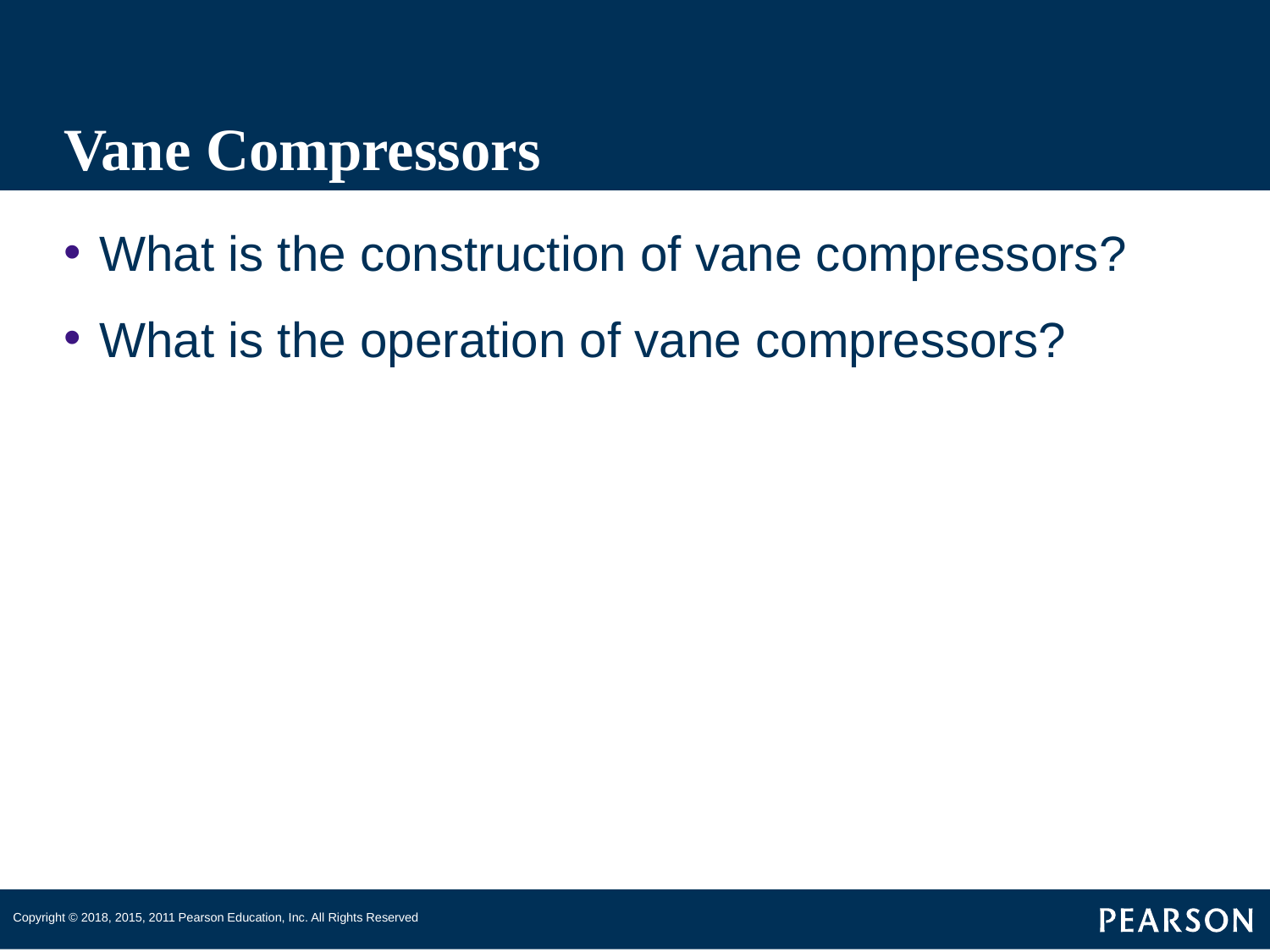

# Vane Compressors
What is the construction of vane compressors?
What is the operation of vane compressors?